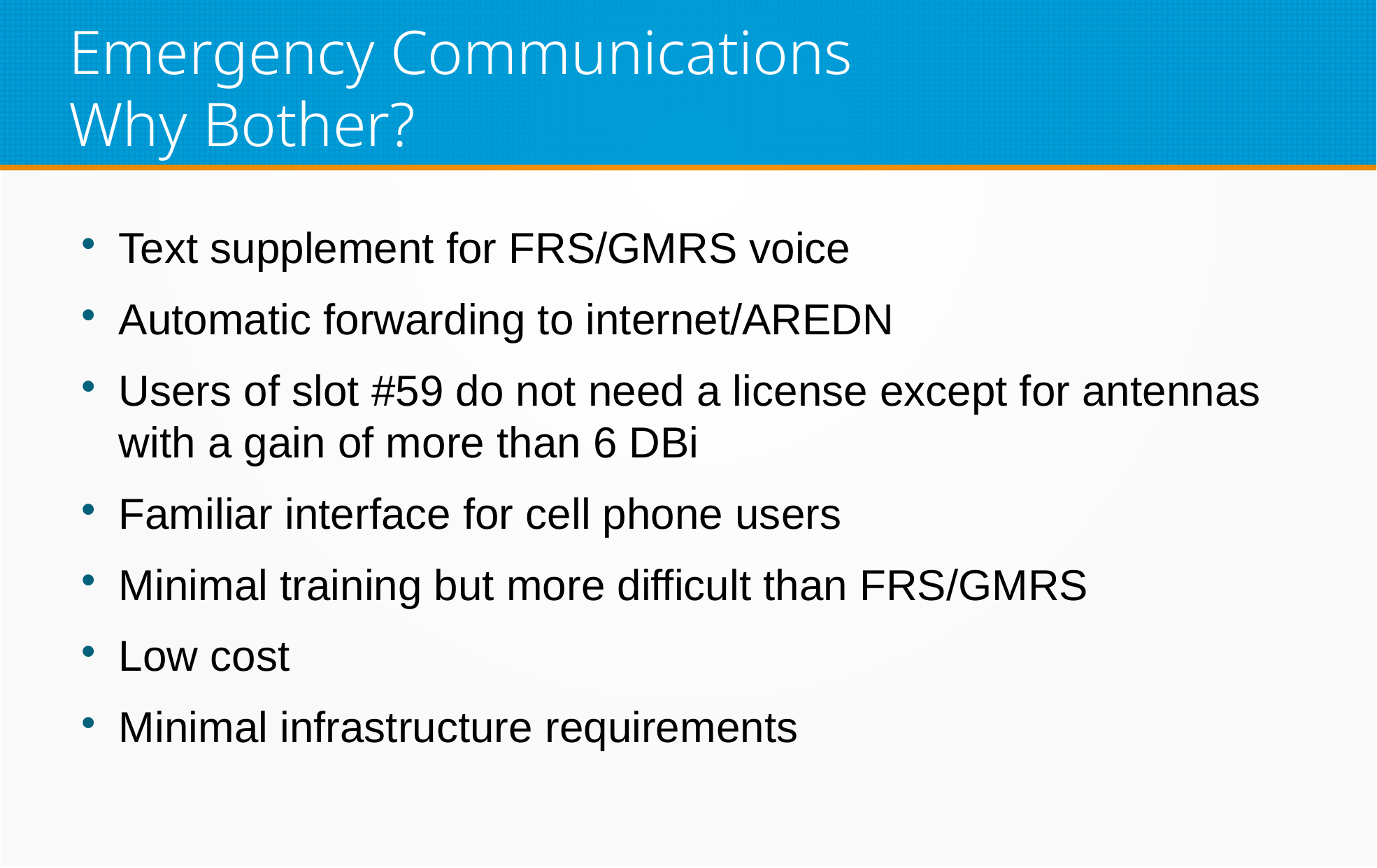

Emergency Communications
Why Bother?
Text supplement for FRS/GMRS voice
Automatic forwarding to internet/AREDN
Users of slot #59 do not need a license except for antennas with a gain of more than 6 DBi
Familiar interface for cell phone users
Minimal training but more difficult than FRS/GMRS
Low cost
Minimal infrastructure requirements